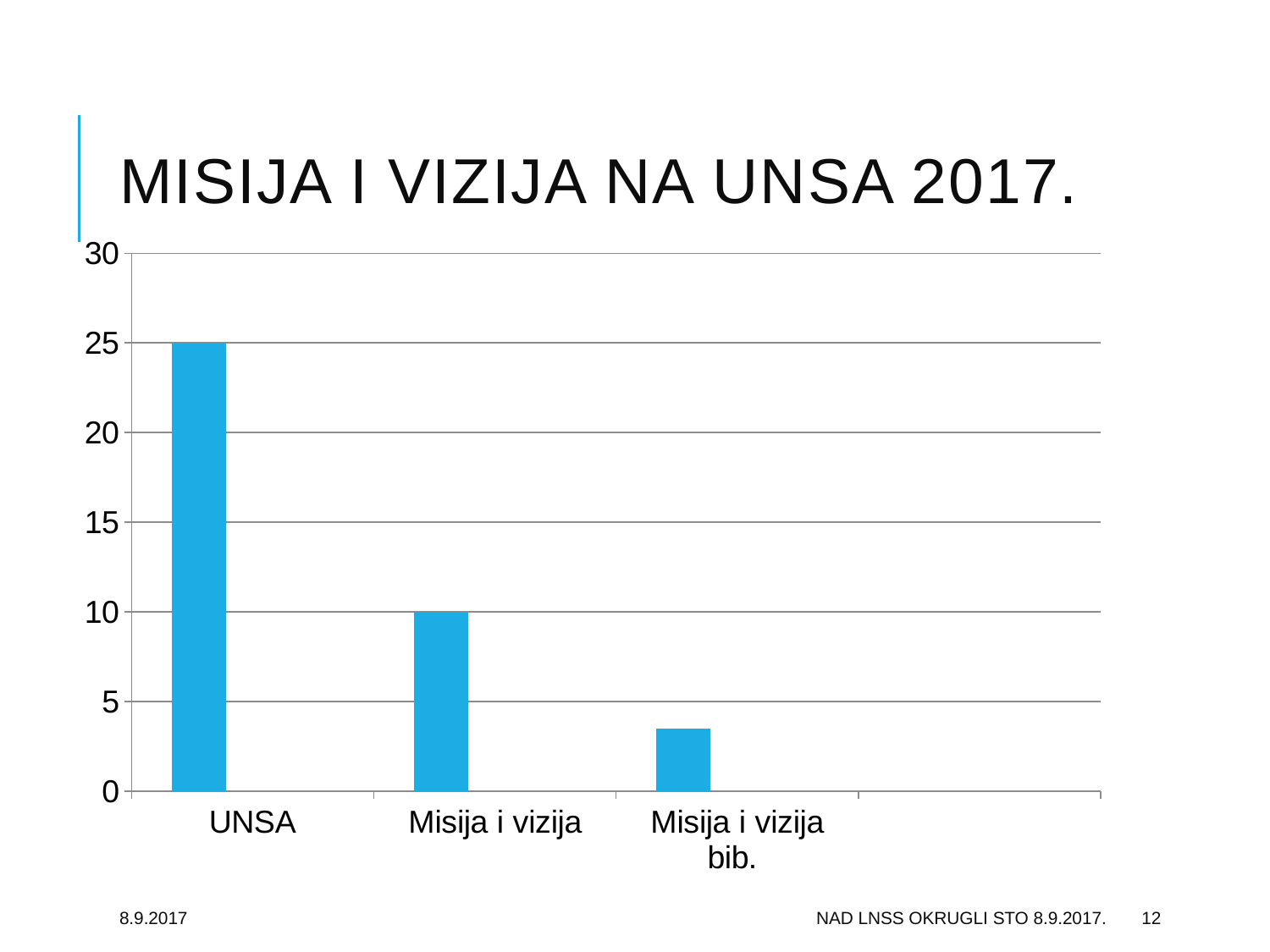

# Misija i Vizija na UNSA 2017.

### Chart

| Category | Series 1 | Column1 | Column2 |
|---|---|---|---|
| UNSA | 25.0 | None | None |
| Misija i vizija | 10.0 | None | None |
| Misija i vizija bib.  | 3.5 | None | None |
8.9.2017
NAD LNSS Okrugli sto 8.9.2017.
12